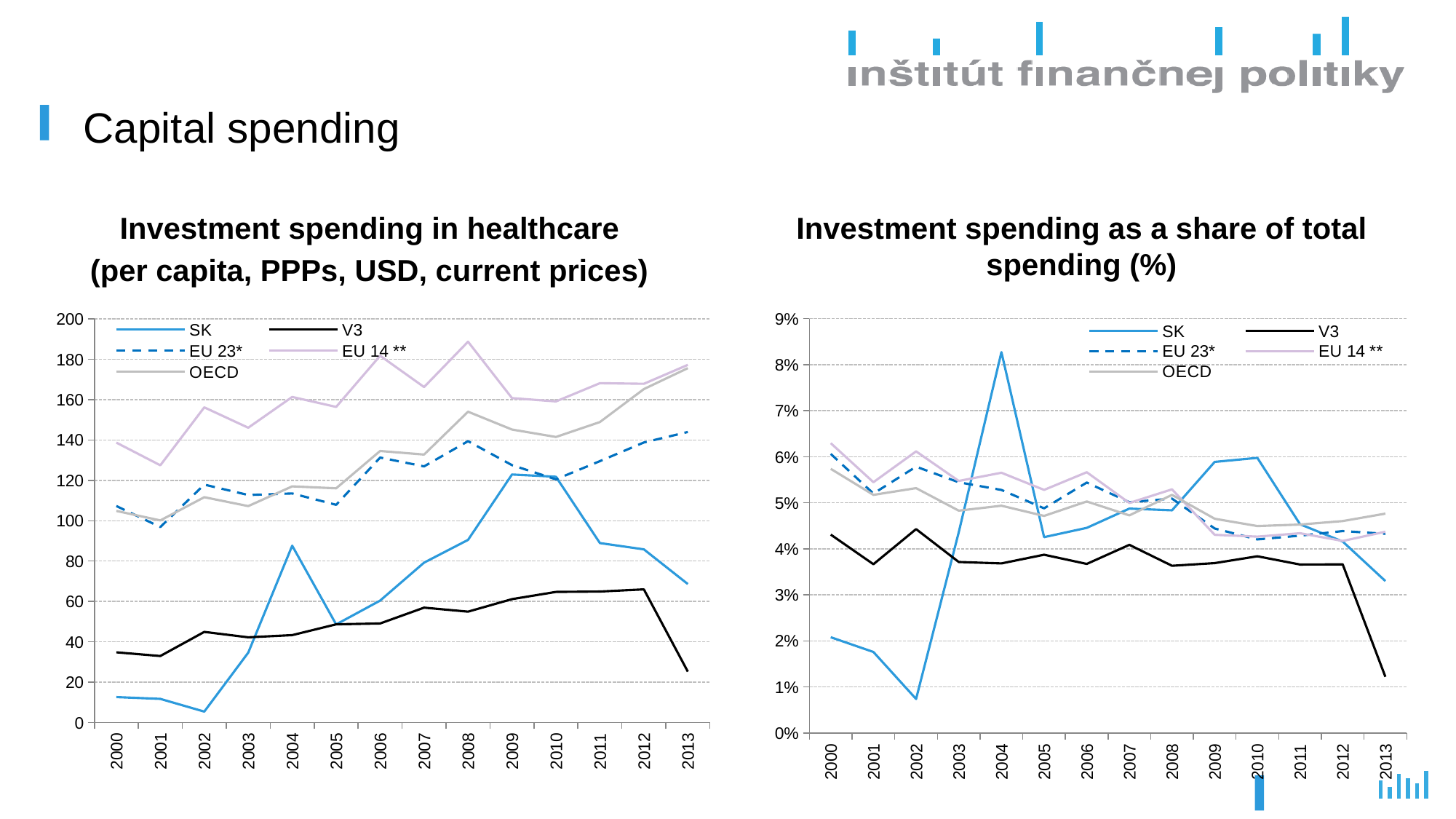

# Capital spending
Investment spending in healthcare
(per capita, PPPs, USD, current prices)
Investment spending as a share of total spending (%)

### Chart

| Category | SK | V3 | EU 23* | EU 14 ** | OECD |
|---|---|---|---|---|---|
| 2000 | 12.6 | 34.76666666666666 | 107.29444444444444 | 138.71538461538464 | 104.85555555555557 |
| 2001 | 11.7 | 32.93333333333334 | 96.87058823529412 | 127.45833333333336 | 100.14615384615385 |
| 2002 | 5.4 | 44.9 | 117.88888888888889 | 156.175 | 111.65357142857144 |
| 2003 | 34.6 | 42.199999999999996 | 112.74444444444445 | 146.07500000000002 | 107.23928571428573 |
| 2004 | 87.6 | 43.300000000000004 | 113.49499999999998 | 161.31666666666663 | 117.02499999999999 |
| 2005 | 48.6 | 48.633333333333326 | 107.88947368421053 | 156.39090909090908 | 116.06296296296296 |
| 2006 | 60.4 | 49.06666666666666 | 131.28947368421055 | 181.75454545454548 | 134.54615384615386 |
| 2007 | 79.2 | 56.9 | 126.93157894736844 | 166.22727272727272 | 132.78076923076927 |
| 2008 | 90.5 | 54.93333333333334 | 139.40555555555557 | 188.69 | 154.0222222222222 |
| 2009 | 122.9 | 61.133333333333326 | 127.55263157894737 | 160.74545454545455 | 145.18571428571428 |
| 2010 | 121.8 | 64.7 | 120.48947368421057 | 159.11818181818182 | 141.49285714285716 |
| 2011 | 88.9 | 64.89999999999999 | 129.53000000000003 | 168.15000000000003 | 148.89310344827592 |
| 2012 | 85.8 | 65.95 | 138.76666666666668 | 167.84545454545454 | 165.22800000000004 |
| 2013 | 68.6 | 25.2 | 143.95714285714286 | 177.22222222222223 | 175.605 |

### Chart

| Category | SK | V3 | EU 23* | EU 14 ** | OECD |
|---|---|---|---|---|---|
| 2000 | 0.020809248554913295 | 0.043088490456911495 | 0.06060715670748909 | 0.06295097761999018 | 0.057374374229492806 |
| 2001 | 0.017593984962406013 | 0.036652322303012325 | 0.05200050663058035 | 0.05447267106626826 | 0.05171591929260535 |
| 2002 | 0.007396247089439803 | 0.04428444619784989 | 0.057842543981595065 | 0.061168936716049636 | 0.053176976952731145 |
| 2003 | 0.04359879032258065 | 0.03714352775495833 | 0.05445040935315762 | 0.054739636193301584 | 0.04829428230677695 |
| 2004 | 0.08271173637994524 | 0.03683434469460671 | 0.05278493493446936 | 0.0565282904265757 | 0.04936571408622389 |
| 2005 | 0.0425382932166302 | 0.038719779199065836 | 0.04879808035650523 | 0.05279909152292677 | 0.04715535213053209 |
| 2006 | 0.0445493435609972 | 0.0367164700306802 | 0.05439689123238562 | 0.056632420382346026 | 0.05028606999078306 |
| 2007 | 0.04874146101298541 | 0.04087154315814677 | 0.05012668330835695 | 0.049964067405721346 | 0.04726970244136605 |
| 2008 | 0.04836727058949281 | 0.03632035967734827 | 0.05090150368410185 | 0.0529145729924309 | 0.05172127856151344 |
| 2009 | 0.05887707195554278 | 0.03689992354432417 | 0.04441003463377985 | 0.043040328705236316 | 0.04652889460663164 |
| 2010 | 0.05975274725274725 | 0.03838244018192604 | 0.042044849308527255 | 0.04265019432971478 | 0.044943065123284595 |
| 2011 | 0.04533863729090168 | 0.03659155406040331 | 0.0428658889716224 | 0.04338328567435661 | 0.04526754493468766 |
| 2012 | 0.04158588600232649 | 0.036627697092555055 | 0.043856522555961924 | 0.04170911826431512 | 0.046021800729547764 |
| 2013 | 0.0329998075812969 | 0.012204571871367685 | 0.04326220277896436 | 0.0437109650120445 | 0.047645951035781536 |